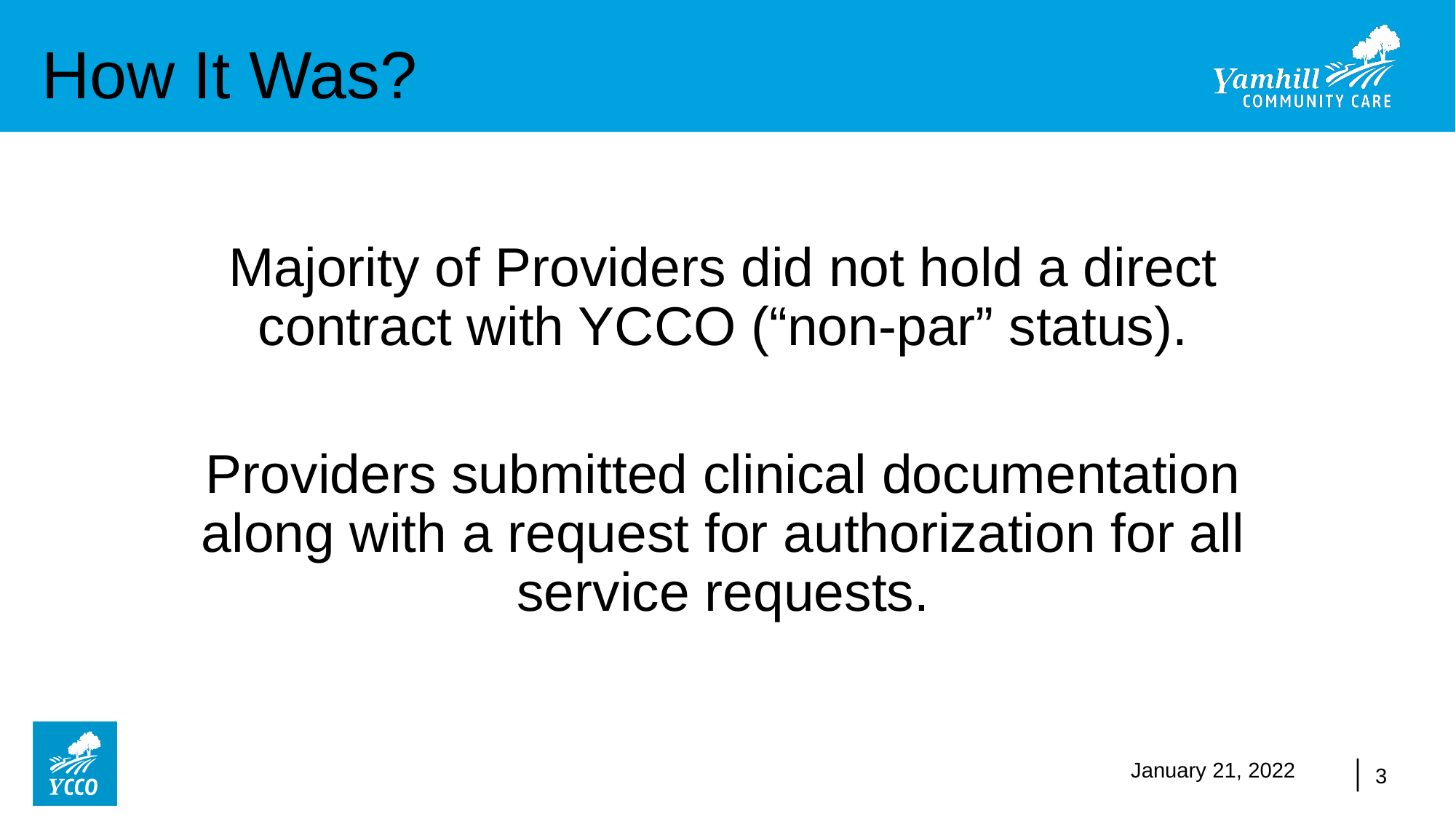

# How It Was?
Majority of Providers did not hold a direct contract with YCCO (“non-par” status).

Providers submitted clinical documentation along with a request for authorization for all service requests.